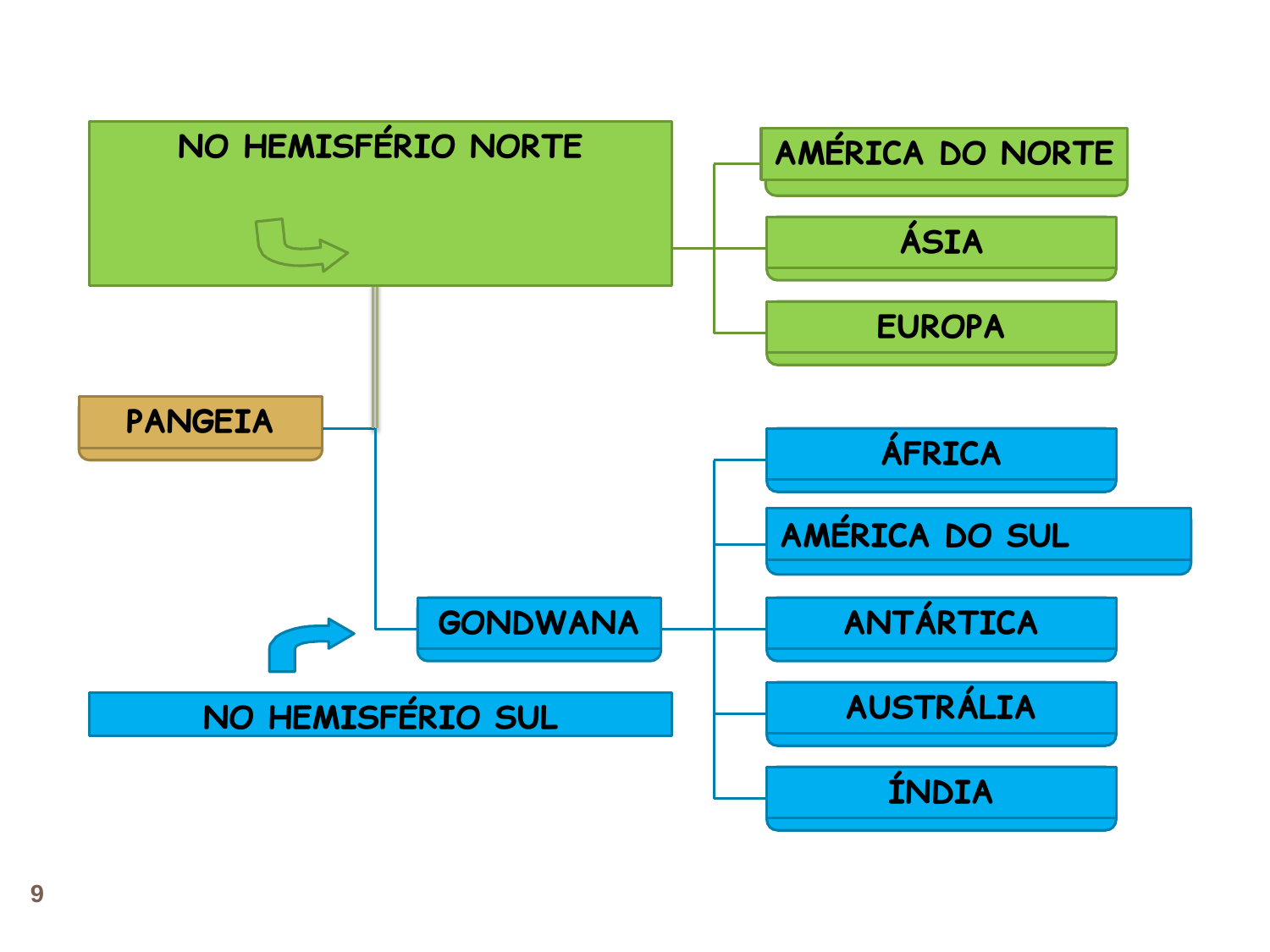

# NO HEMISFÉRIO NORTE

AMÉRICA DO NORTE

LAURÁSIA
ÁSIA

EUROPA

PANGEIA

ÁFRICA

AMÉRICA DO SUL

GONDWANA
ANTÁRTICA

AUSTRÁLIA
NO HEMISFÉRIO SUL

ÍNDIA

9